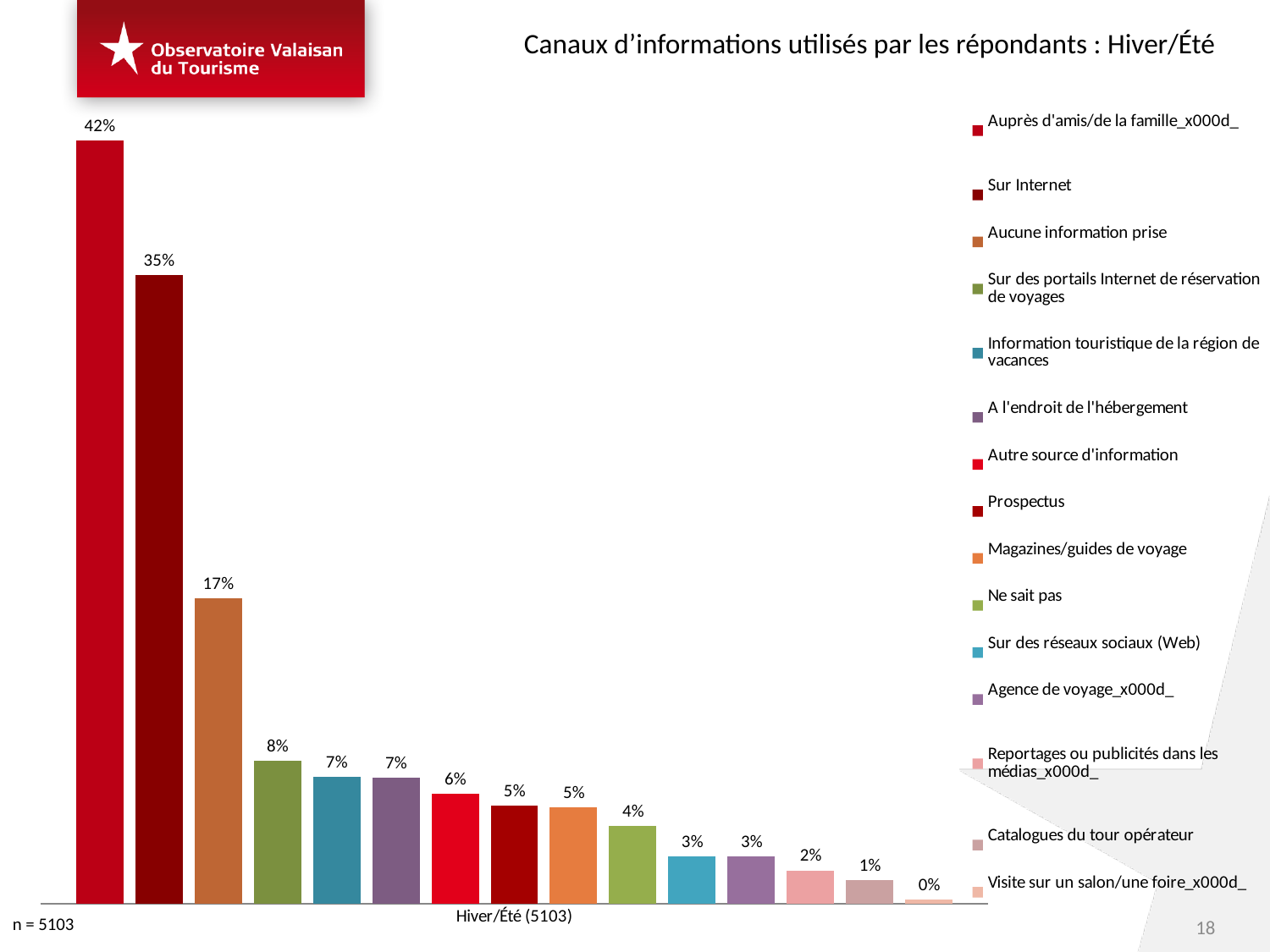

Canaux d’informations utilisés par les répondants : Hiver/Été

### Chart

| Category | Auprès d'amis/de la famille_x000d_
 | Sur Internet | Aucune information prise | Sur des portails Internet de réservation de voyages | Information touristique de la région de vacances | A l'endroit de l'hébergement | Autre source d'information | Prospectus | Magazines/guides de voyage | Ne sait pas | Sur des réseaux sociaux (Web) | Agence de voyage_x000d_
 | Reportages ou publicités dans les médias_x000d_
 | Catalogues du tour opérateur | Visite sur un salon/une foire_x000d_
 |
|---|---|---|---|---|---|---|---|---|---|---|---|---|---|---|---|
| Hiver/Été (5103) | 0.4243140806190717 | 0.34955546375549 | 0.16987419232556397 | 0.07931669586890015 | 0.07075126337546418 | 0.07000145941922048 | 0.061212932121155375 | 0.054674233754507036 | 0.05372999254494575 | 0.04345975819556834 | 0.0261843858608247 | 0.0261843858608247 | 0.01855593318189332 | 0.012999716228285638 | 0.002131525161635359 |
18
n = 5103